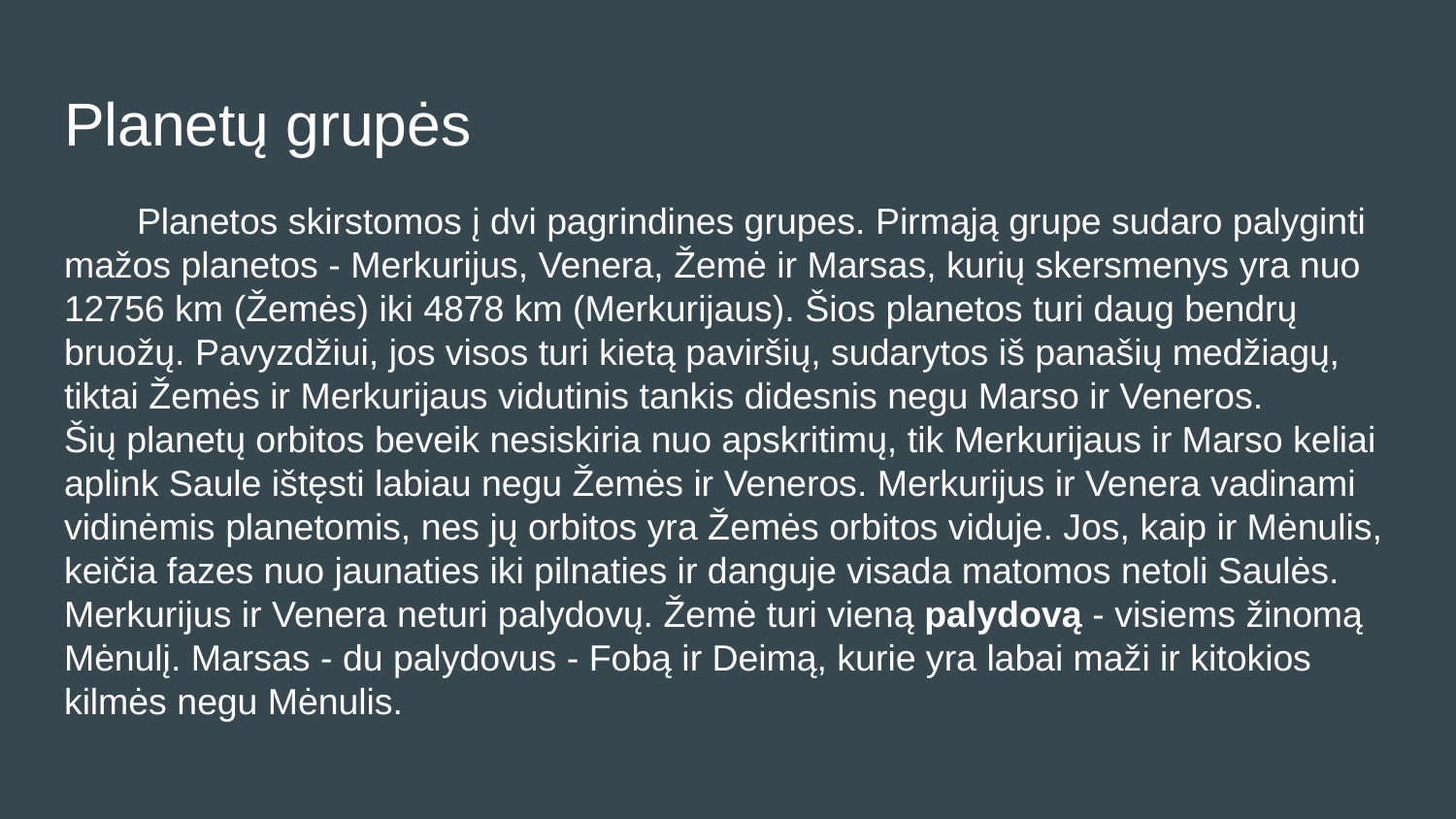

# Planetų grupės
Planetos skirstomos į dvi pagrindines grupes. Pirmąją grupe sudaro palyginti mažos planetos - Merkurijus, Venera, Žemė ir Marsas, kurių skersmenys yra nuo 12756 km (Žemės) iki 4878 km (Merkurijaus). Šios planetos turi daug bendrų bruožų. Pavyzdžiui, jos visos turi kietą paviršių, sudarytos iš panašių medžiagų, tiktai Žemės ir Merkurijaus vidutinis tankis didesnis negu Marso ir Veneros.
Šių planetų orbitos beveik nesiskiria nuo apskritimų, tik Merkurijaus ir Marso keliai aplink Saule ištęsti labiau negu Žemės ir Veneros. Merkurijus ir Venera vadinami vidinėmis planetomis, nes jų orbitos yra Žemės orbitos viduje. Jos, kaip ir Mėnulis, keičia fazes nuo jaunaties iki pilnaties ir danguje visada matomos netoli Saulės. Merkurijus ir Venera neturi palydovų. Žemė turi vieną palydovą - visiems žinomą Mėnulį. Marsas - du palydovus - Fobą ir Deimą, kurie yra labai maži ir kitokios kilmės negu Mėnulis.